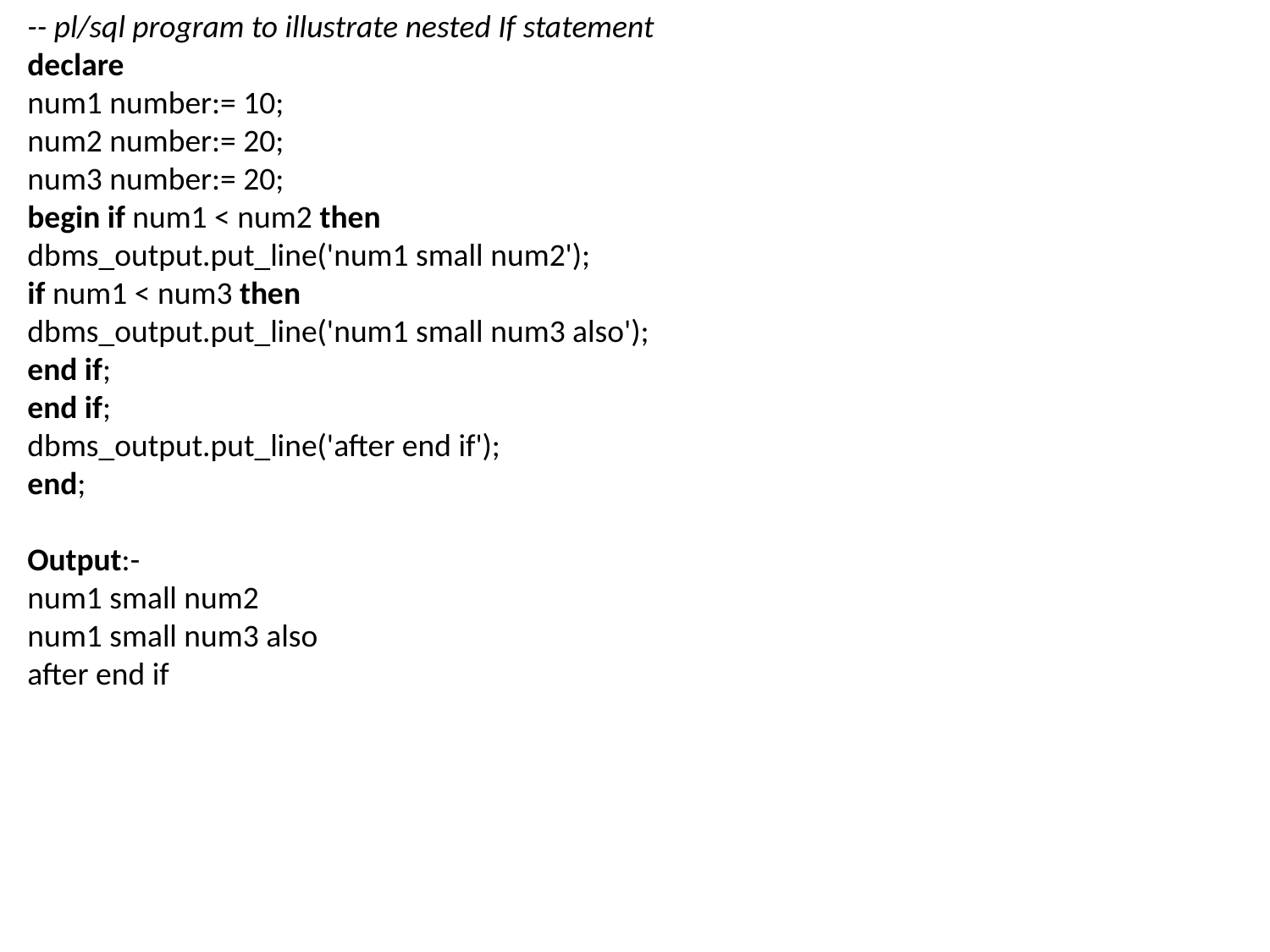

-- pl/sql program to illustrate nested If statement
declare
num1 number:= 10;
num2 number:= 20;
num3 number:= 20;
begin if num1 < num2 then
dbms_output.put_line('num1 small num2');
if num1 < num3 then
dbms_output.put_line('num1 small num3 also');
end if;
end if;
dbms_output.put_line('after end if');
end;

Output:-
num1 small num2
num1 small num3 also
after end if